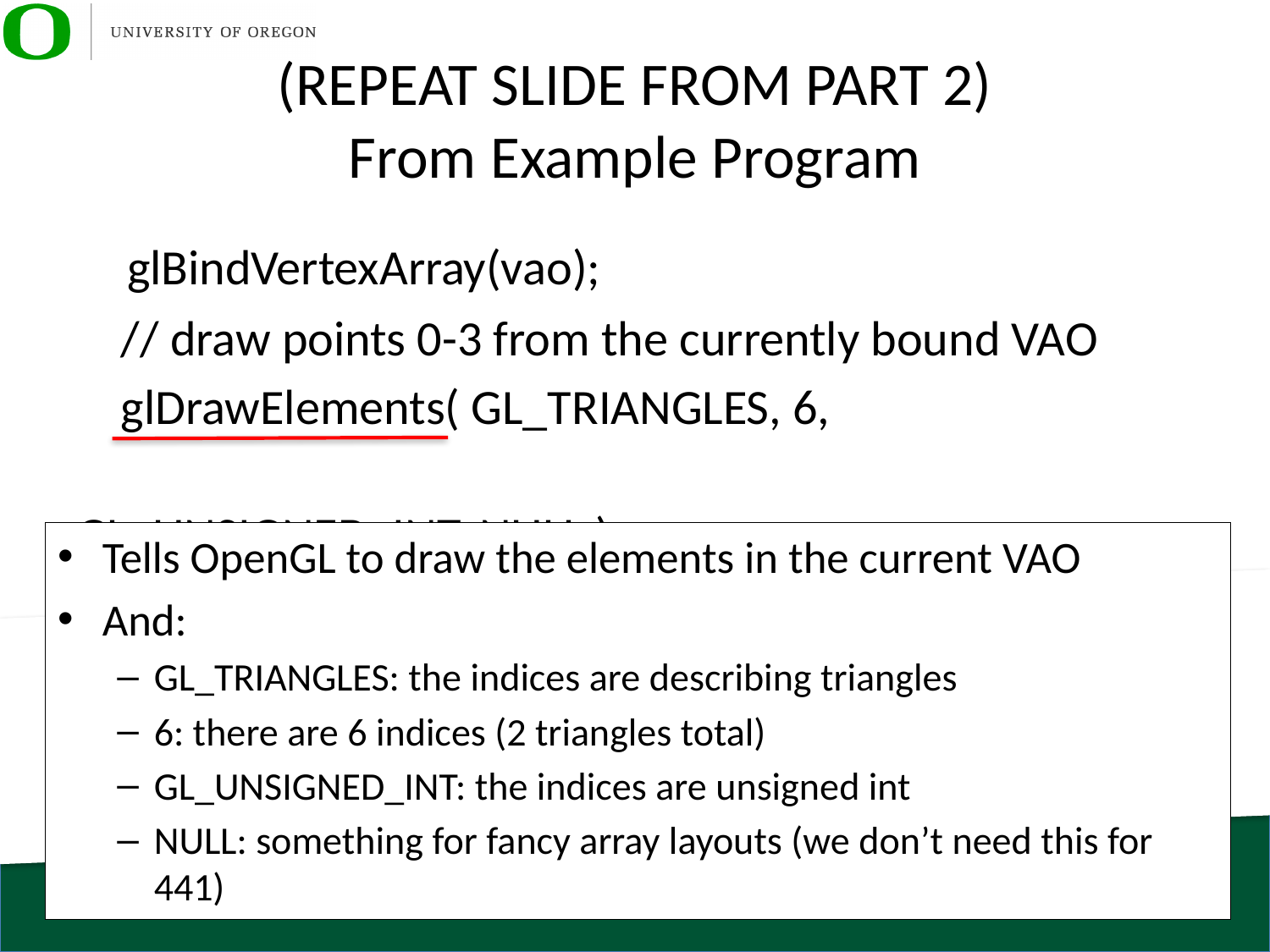

# (REPEAT SLIDE FROM PART 2) From Example Program
    glBindVertexArray(vao);
    // draw points 0-3 from the currently bound VAO
    glDrawElements( GL_TRIANGLES, 6,
						  GL_UNSIGNED_INT, NULL );
     …
Tells OpenGL to draw the elements in the current VAO
And:
GL_TRIANGLES: the indices are describing triangles
6: there are 6 indices (2 triangles total)
GL_UNSIGNED_INT: the indices are unsigned int
NULL: something for fancy array layouts (we don’t need this for 441)